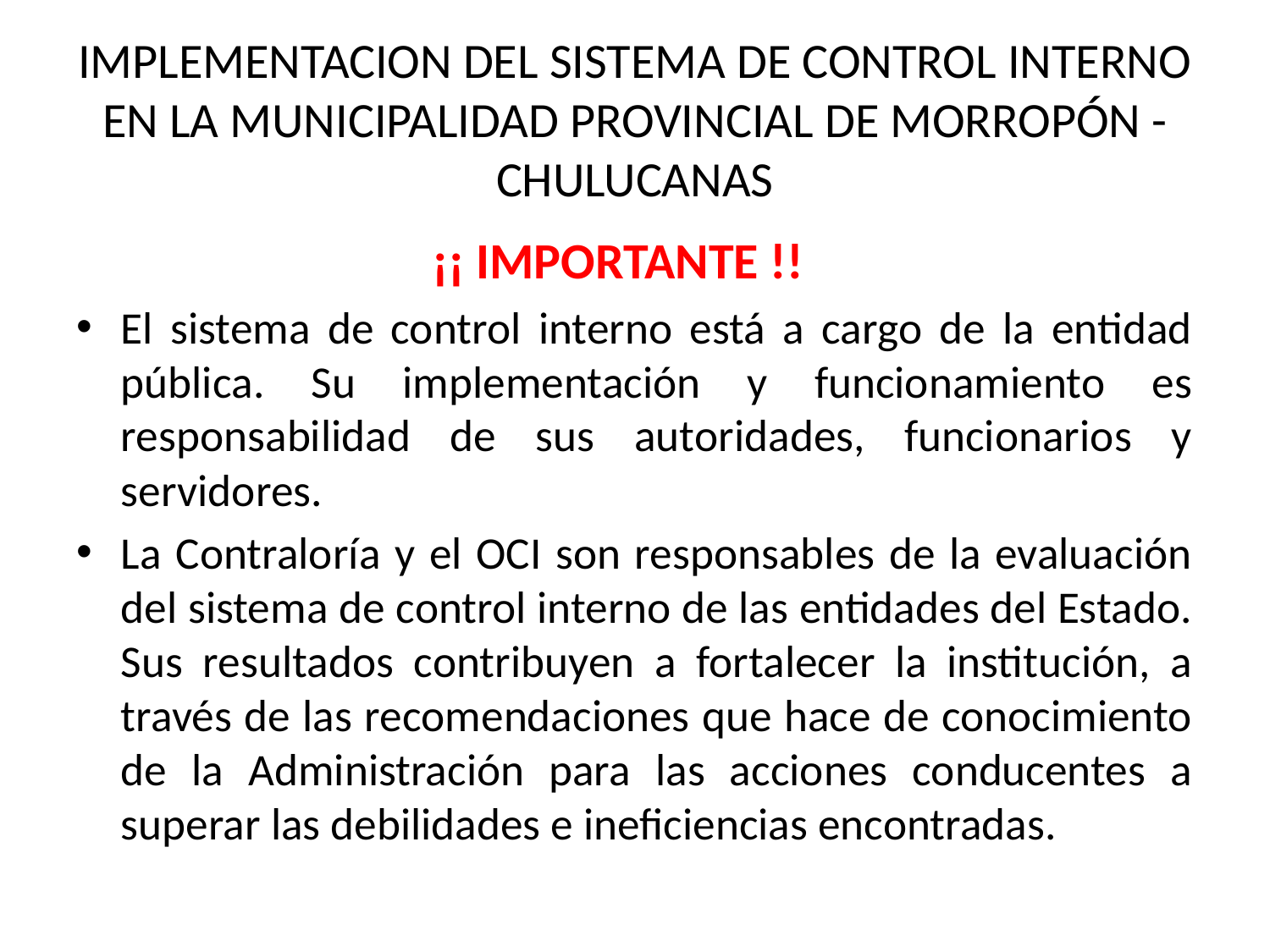

# IMPLEMENTACION DEL SISTEMA DE CONTROL INTERNO EN LA MUNICIPALIDAD PROVINCIAL DE MORROPÓN - CHULUCANAS
                                   ¡¡ IMPORTANTE !!
El sistema de control interno está a cargo de la entidad pública. Su implementación y funcionamiento es responsabilidad de sus autoridades, funcionarios y servidores.
La Contraloría y el OCI son responsables de la evaluación del sistema de control interno de las entidades del Estado. Sus resultados contribuyen a fortalecer la institución, a través de las recomendaciones que hace de conocimiento de la Administración para las acciones conducentes a superar las debilidades e ineficiencias encontradas.